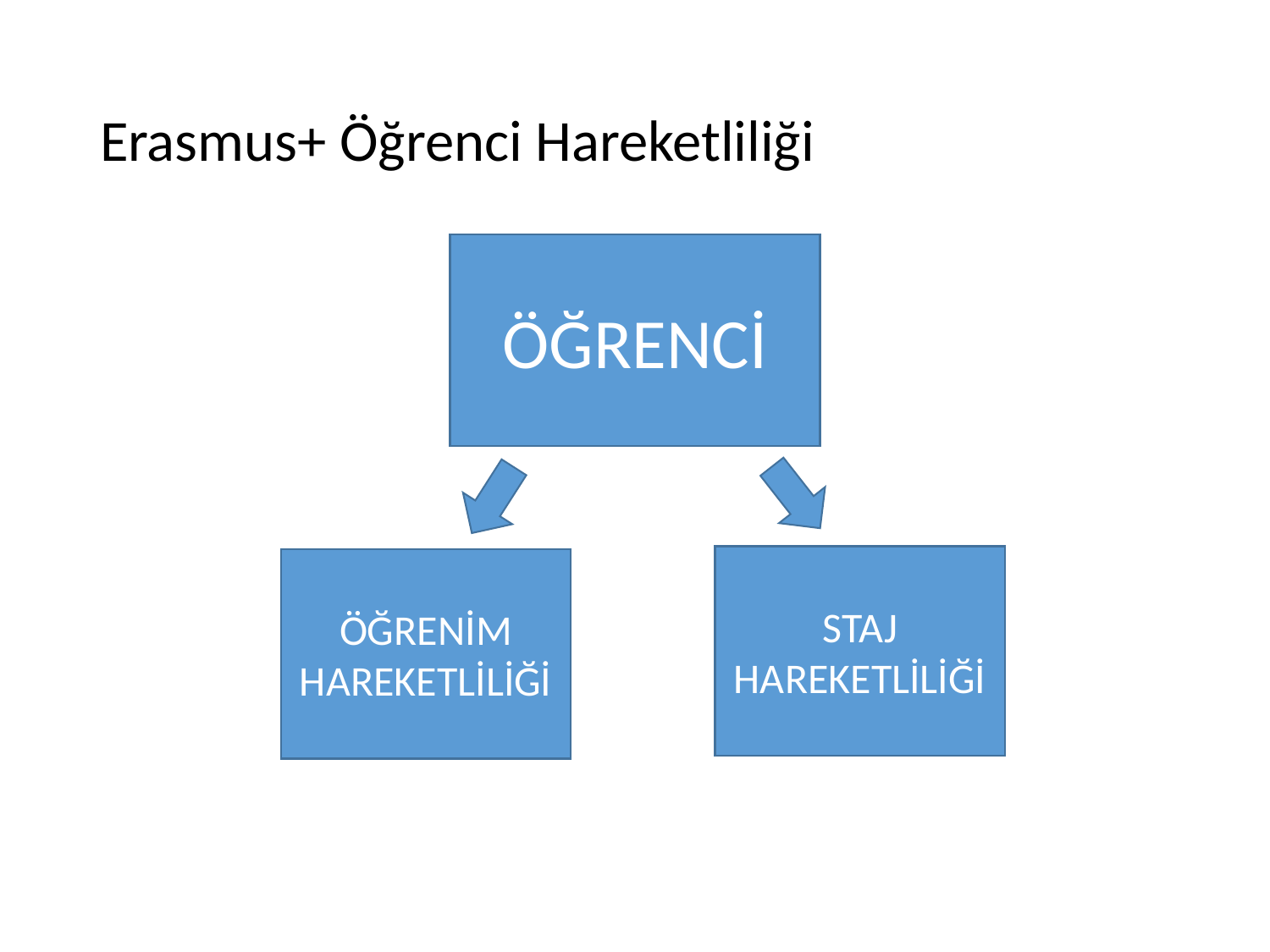

# Erasmus+ Öğrenci Hareketliliği

ÖĞRENCİ

STAJ HAREKETLİLİĞİ
ÖĞRENİM HAREKETLİLİĞİ